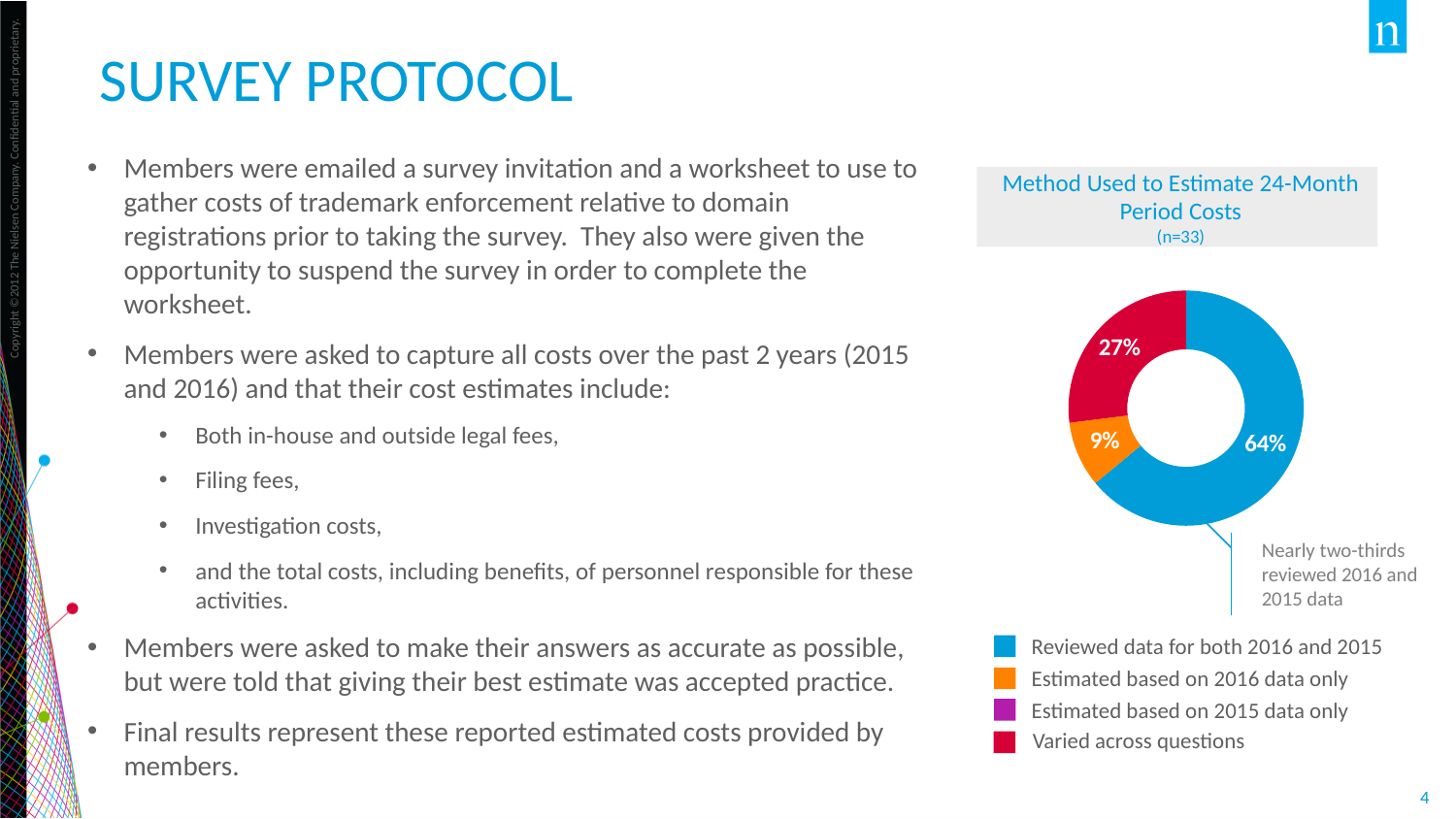

# Survey protocol
Members were emailed a survey invitation and a worksheet to use to gather costs of trademark enforcement relative to domain registrations prior to taking the survey.  They also were given the opportunity to suspend the survey in order to complete the worksheet.
Members were asked to capture all costs over the past 2 years (2015 and 2016) and that their cost estimates include:
Both in-house and outside legal fees,
Filing fees,
Investigation costs,
and the total costs, including benefits, of personnel responsible for these activities.
Members were asked to make their answers as accurate as possible, but were told that giving their best estimate was accepted practice.
Final results represent these reported estimated costs provided by members.

Method Used to Estimate 24-Month Period Costs
(n=33)

### Chart

| Category | Version |
|---|---|
| Reviewed date for both 2015 and 2016 | 0.64 |
| Estimated based on 2016 data only | 0.09 |
| Estimated based on 2015 data only | None |
| Varied across questions | 0.27 |
Nearly two-thirds reviewed 2016 and 2015 data
Reviewed data for both 2016 and 2015

Estimated based on 2016 data only

Estimated based on 2015 data only

Varied across questions